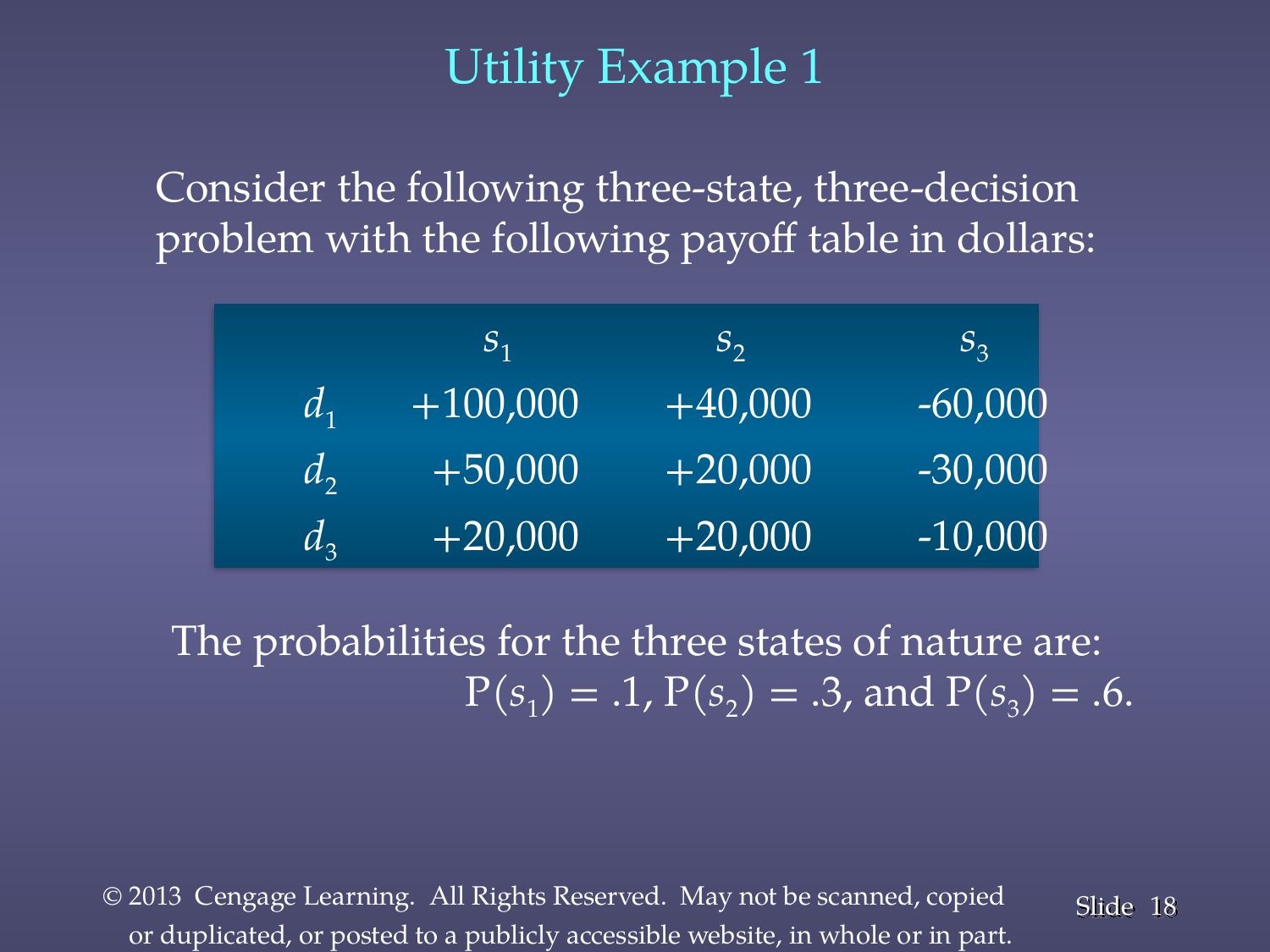

# Utility Example 1
	Consider the following three-state, three-decision problem with the following payoff table in dollars:

			       s1		     s2		    s3
		  d1	+100,000	+40,000	-60,000
		  d2	  +50,000	+20,000	-30,000
		  d3	  +20,000	+20,000	-10,000

The probabilities for the three states of nature are:  		P(s1) = .1, P(s2) = .3, and P(s3) = .6.